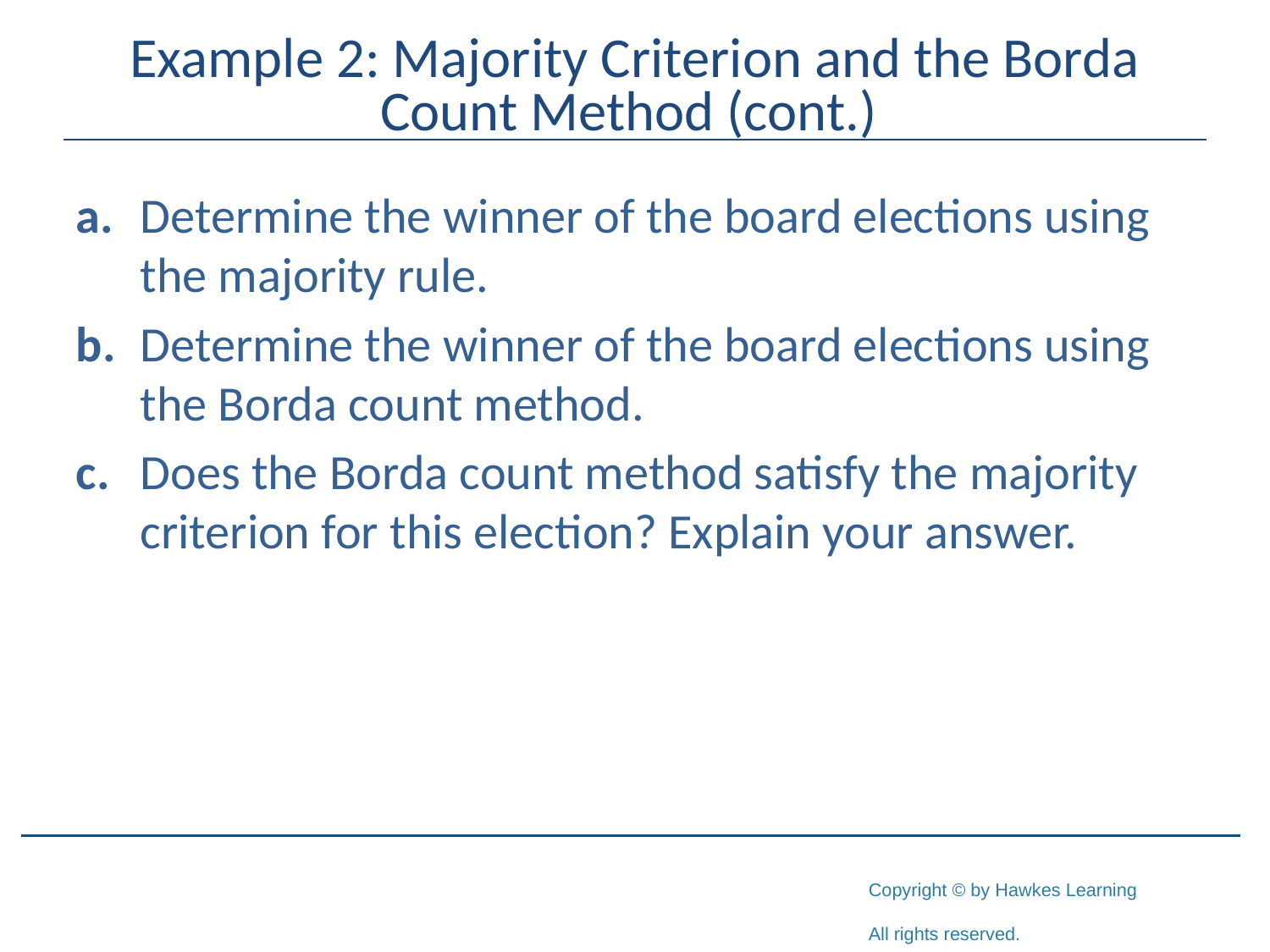

# Example 2: Majority Criterion and the Borda Count Method (cont.)
a.	Determine the winner of the board elections using the majority rule.
b.	Determine the winner of the board elections using the Borda count method.
c.	Does the Borda count method satisfy the majority criterion for this election? Explain your answer.